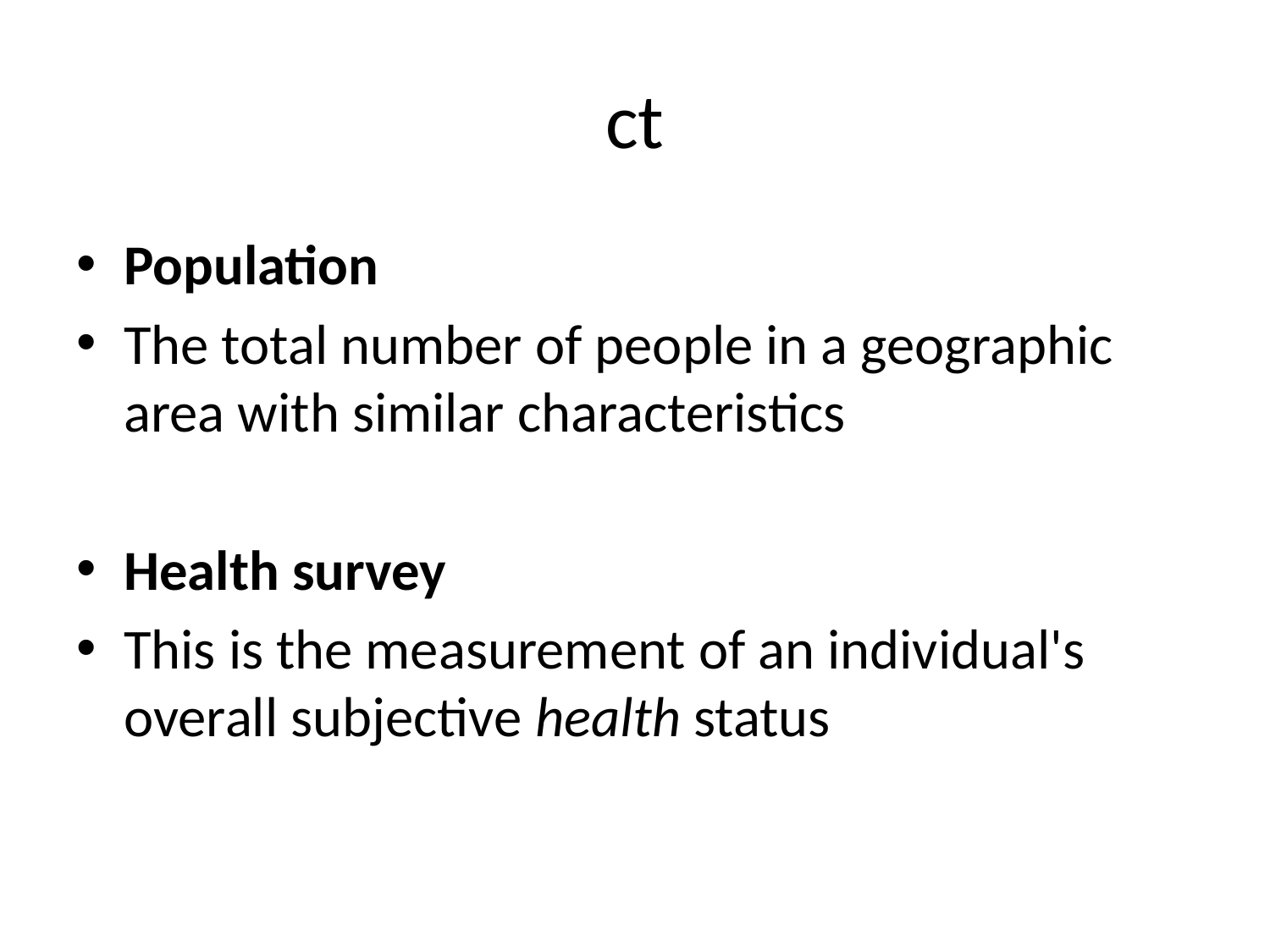

# ct
Population
The total number of people in a geographic area with similar characteristics

Health survey
This is the measurement of an individual's overall subjective health status